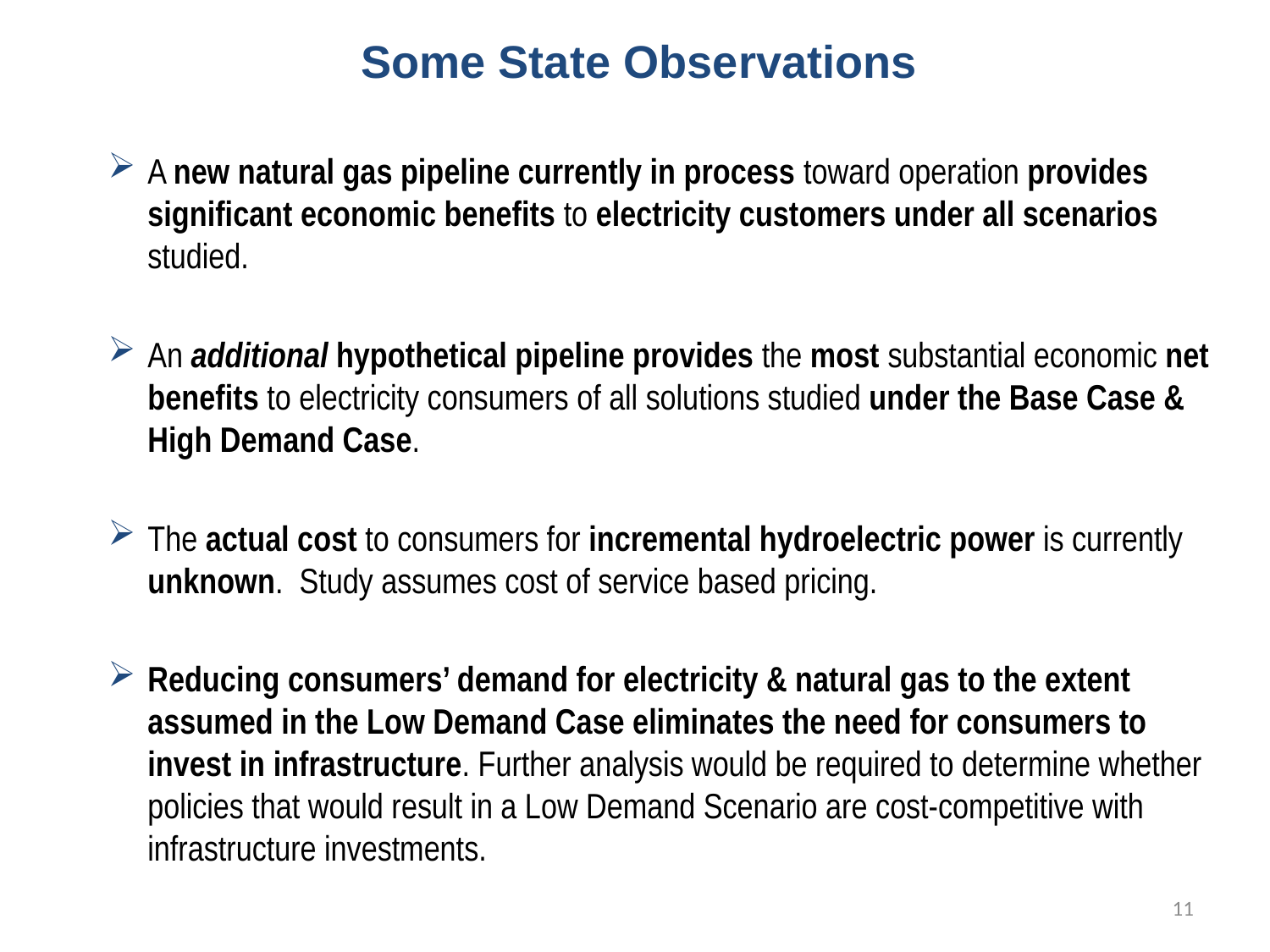

# Some State Observations

A new natural gas pipeline currently in process toward operation provides significant economic benefits to electricity customers under all scenarios studied.

An additional hypothetical pipeline provides the most substantial economic net benefits to electricity consumers of all solutions studied under the Base Case & High Demand Case.

The actual cost to consumers for incremental hydroelectric power is currently unknown.  Study assumes cost of service based pricing.

Reducing consumers’ demand for electricity & natural gas to the extent assumed in the Low Demand Case eliminates the need for consumers to invest in infrastructure. Further analysis would be required to determine whether policies that would result in a Low Demand Scenario are cost-competitive with infrastructure investments.

11